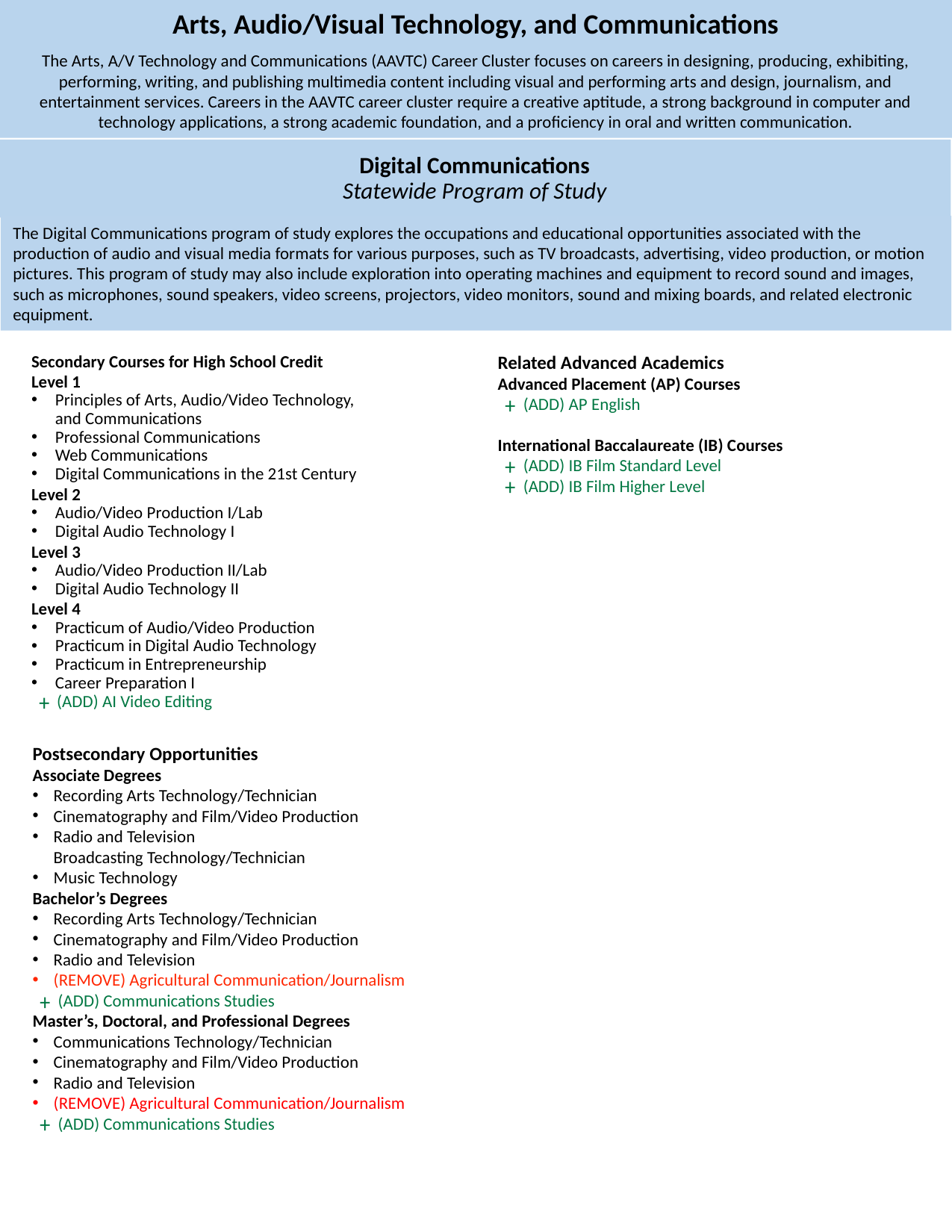

Arts, Audio/Visual Technology, and Communications
The Arts, A/V Technology and Communications (AAVTC) Career Cluster focuses on careers in designing, producing, exhibiting, performing, writing, and publishing multimedia content including visual and performing arts and design, journalism, and entertainment services. Careers in the AAVTC career cluster require a creative aptitude, a strong background in computer and technology applications, a strong academic foundation, and a proficiency in oral and written communication.
Digital Communications
Statewide Program of Study
The Digital Communications program of study explores the occupations and educational opportunities associated with the production of audio and visual media formats for various purposes, such as TV broadcasts, advertising, video production, or motion pictures. This program of study may also include exploration into operating machines and equipment to record sound and images, such as microphones, sound speakers, video screens, projectors, video monitors, sound and mixing boards, and related electronic equipment.
Secondary Courses for High School Credit
Level 1
Principles of Arts, Audio/Video Technology, and Communications​
Professional Communications​
Web Communications​
Digital Communications in the 21st Century
Level 2
Audio/Video Production I/Lab​
Digital Audio Technology I
Level 3
Audio/Video Production II/Lab​
Digital Audio Technology II
Level 4
Practicum of Audio/Video Production​
Practicum in Digital Audio Technology​
Practicum in Entrepreneurship ​
Career Preparation I​
(ADD) AI Video Editing
Related Advanced Academics
Advanced Placement (AP) Courses
(ADD) AP English

International Baccalaureate (IB) Courses
(ADD) IB Film Standard Level
(ADD) IB Film Higher Level
Postsecondary Opportunities
Associate Degrees
Recording Arts Technology/Technician​
Cinematography and Film/Video Production​
Radio and Television Broadcasting Technology/Technician​
Music Technology
Bachelor’s Degrees
Recording Arts Technology/Technician​
Cinematography and Film/Video Production​
Radio and Television​
(REMOVE) Agricultural Communication/Journalism​
(ADD) Communications Studies
Master’s, Doctoral, and Professional Degrees
Communications Technology/Technician​
Cinematography and Film/Video Production​
Radio and Television​
(REMOVE) Agricultural Communication/Journalism​
(ADD) Communications Studies